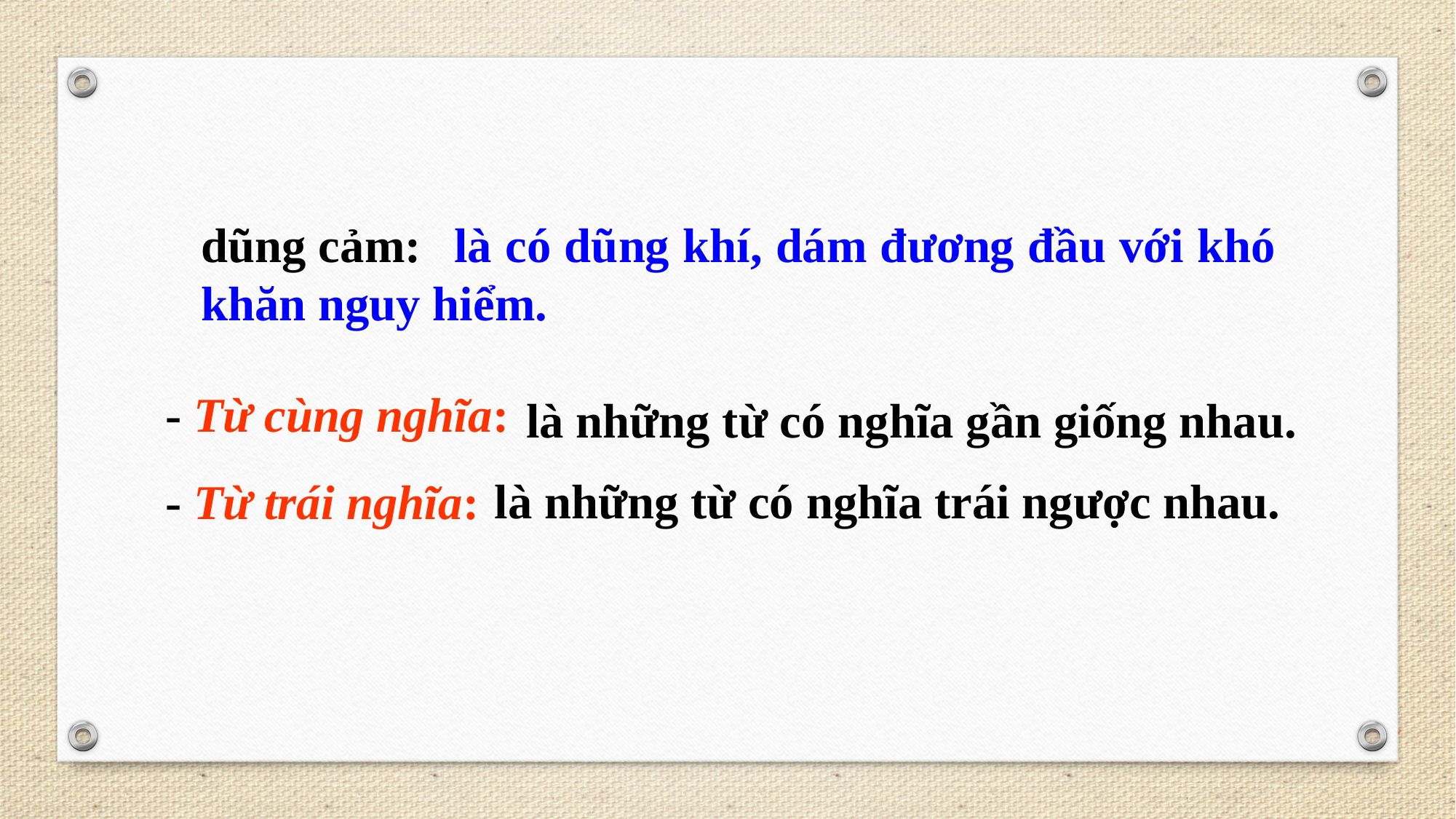

dũng cảm:
                   là có dũng khí, dám đương đầu với khó khăn nguy hiểm.
- Từ cùng nghĩa:
                          là những từ có nghĩa gần giống nhau.
                      là những từ có nghĩa trái ngược nhau.
- Từ trái nghĩa: